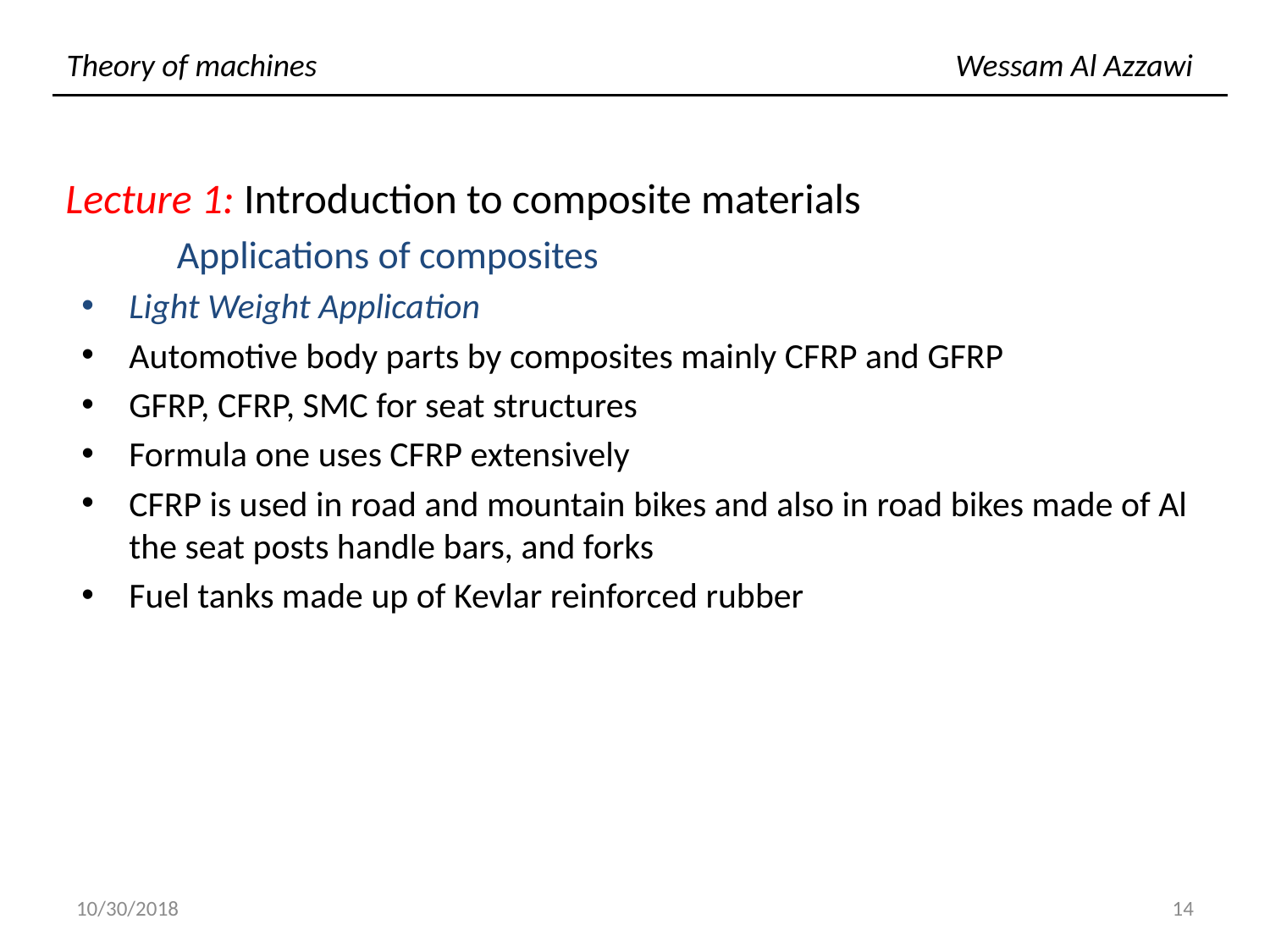

# Theory of machines						Wessam Al Azzawi

Lecture 1: Introduction to composite materials
Applications of composites
Light Weight Application
Automotive body parts by composites mainly CFRP and GFRP
GFRP, CFRP, SMC for seat structures
Formula one uses CFRP extensively
CFRP is used in road and mountain bikes and also in road bikes made of Al the seat posts handle bars, and forks
Fuel tanks made up of Kevlar reinforced rubber

10/30/2018
14